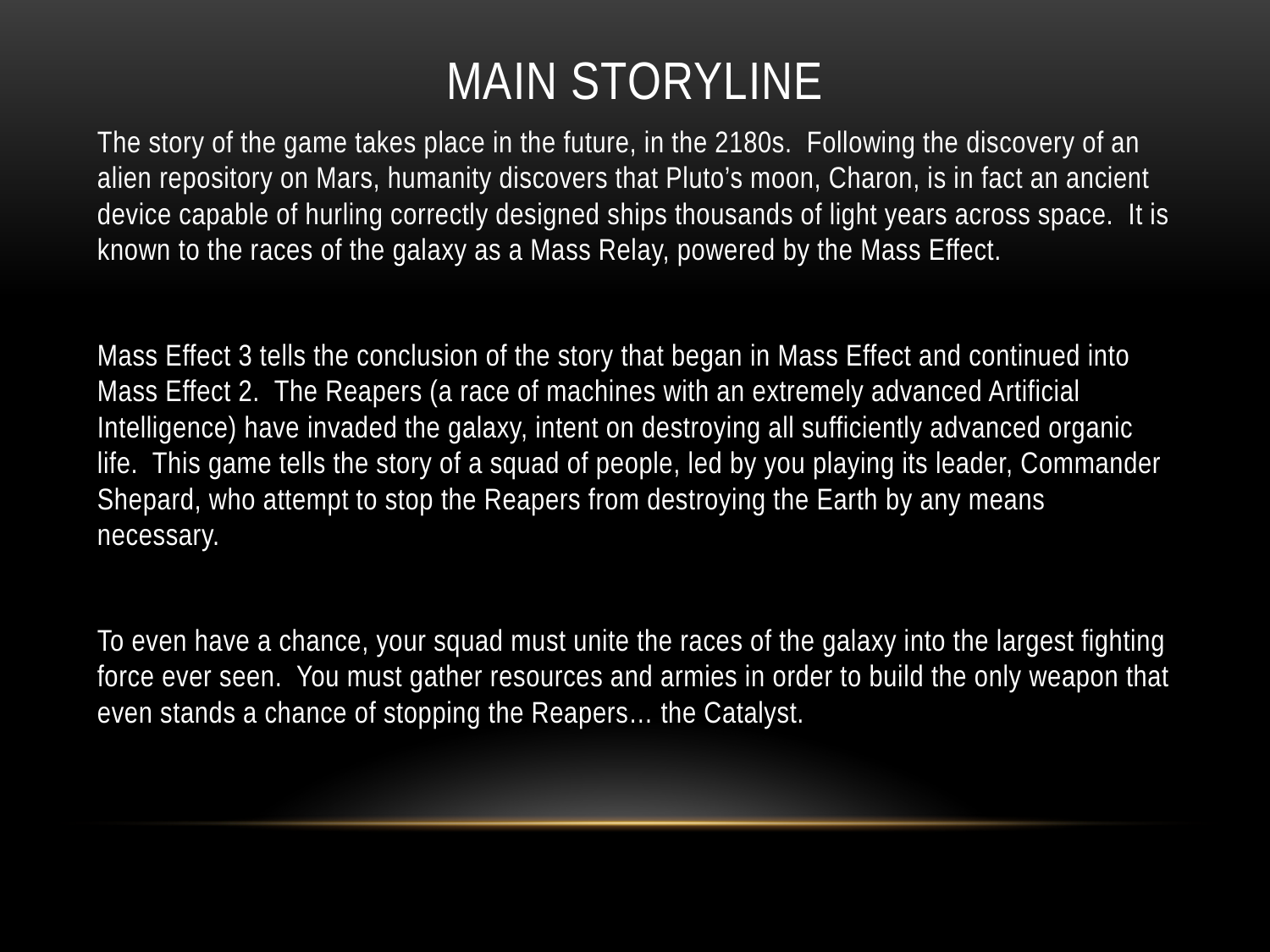

# Main Storyline
The story of the game takes place in the future, in the 2180s.  Following the discovery of an alien repository on Mars, humanity discovers that Pluto’s moon, Charon, is in fact an ancient device capable of hurling correctly designed ships thousands of light years across space.  It is known to the races of the galaxy as a Mass Relay, powered by the Mass Effect.

Mass Effect 3 tells the conclusion of the story that began in Mass Effect and continued into Mass Effect 2.  The Reapers (a race of machines with an extremely advanced Artificial Intelligence) have invaded the galaxy, intent on destroying all sufficiently advanced organic life.  This game tells the story of a squad of people, led by you playing its leader, Commander Shepard, who attempt to stop the Reapers from destroying the Earth by any means necessary.

To even have a chance, your squad must unite the races of the galaxy into the largest fighting force ever seen.  You must gather resources and armies in order to build the only weapon that even stands a chance of stopping the Reapers… the Catalyst.